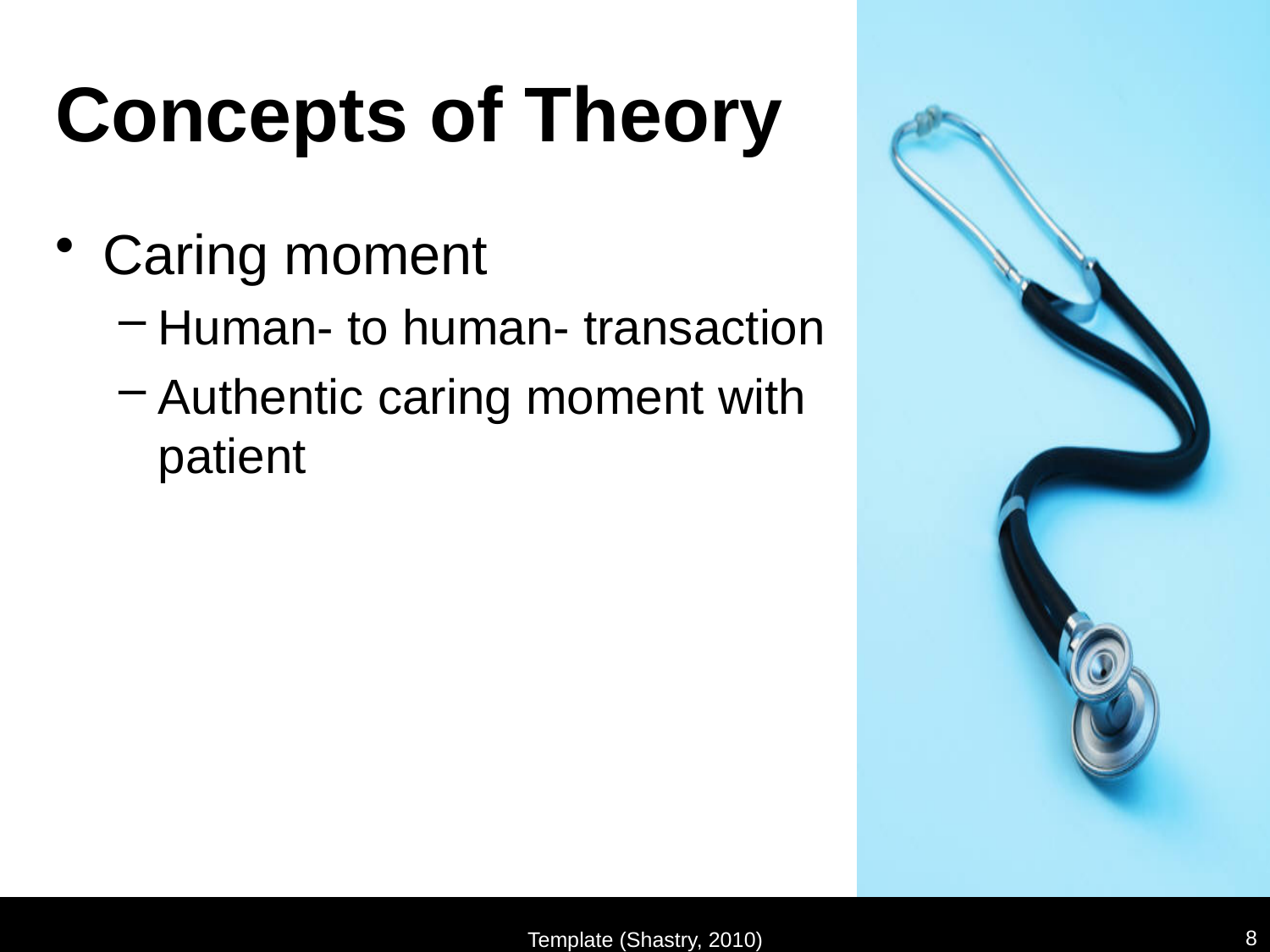

# Concepts of Theory
Caring moment
Human- to human- transaction
Authentic caring moment with patient
8
Template (Shastry, 2010)